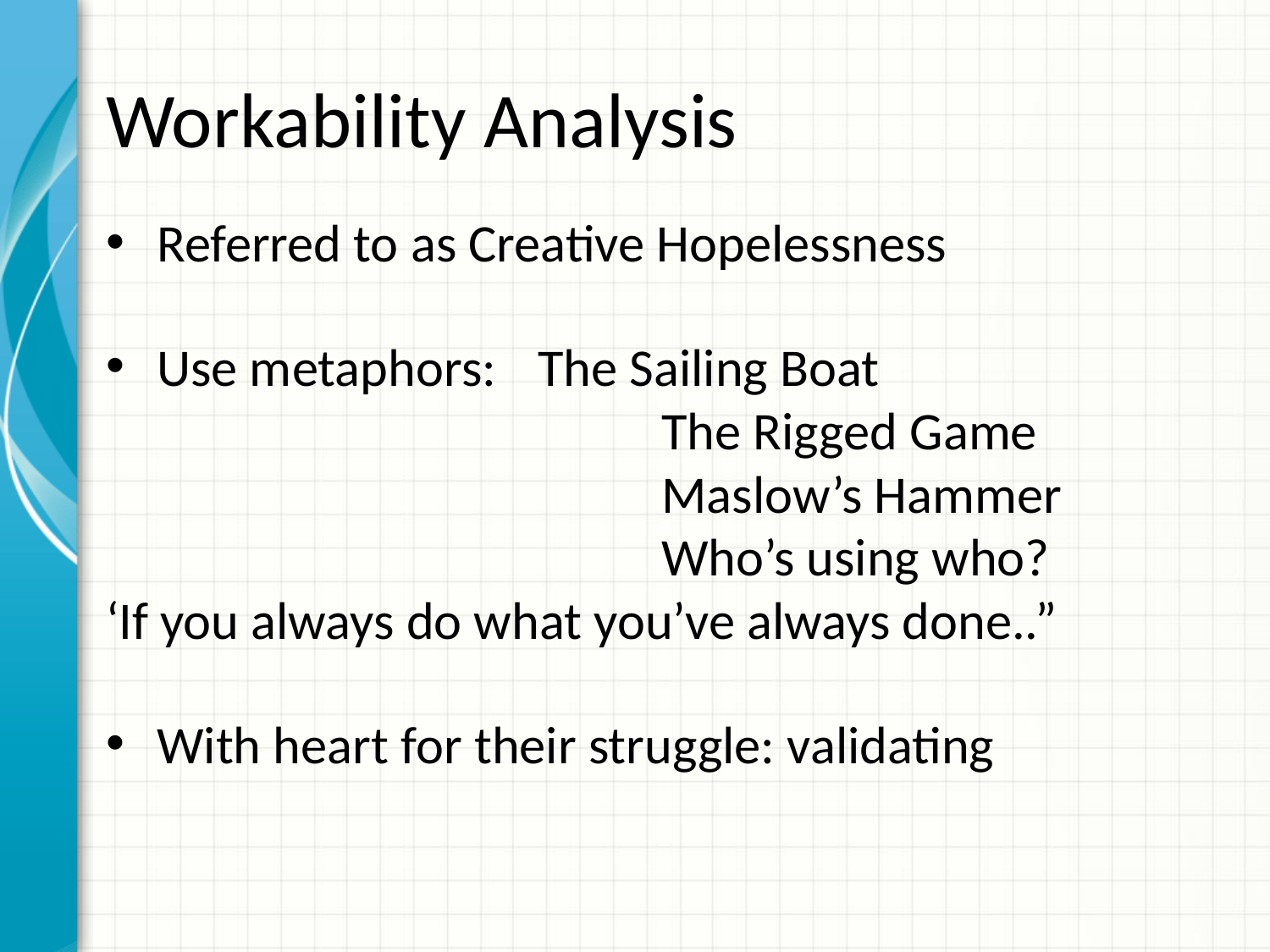

Workability Analysis
Referred to as Creative Hopelessness

Use metaphors:	The Sailing Boat
					The Rigged Game
					Maslow’s Hammer
					Who’s using who?
‘If you always do what you’ve always done..”

With heart for their struggle: validating